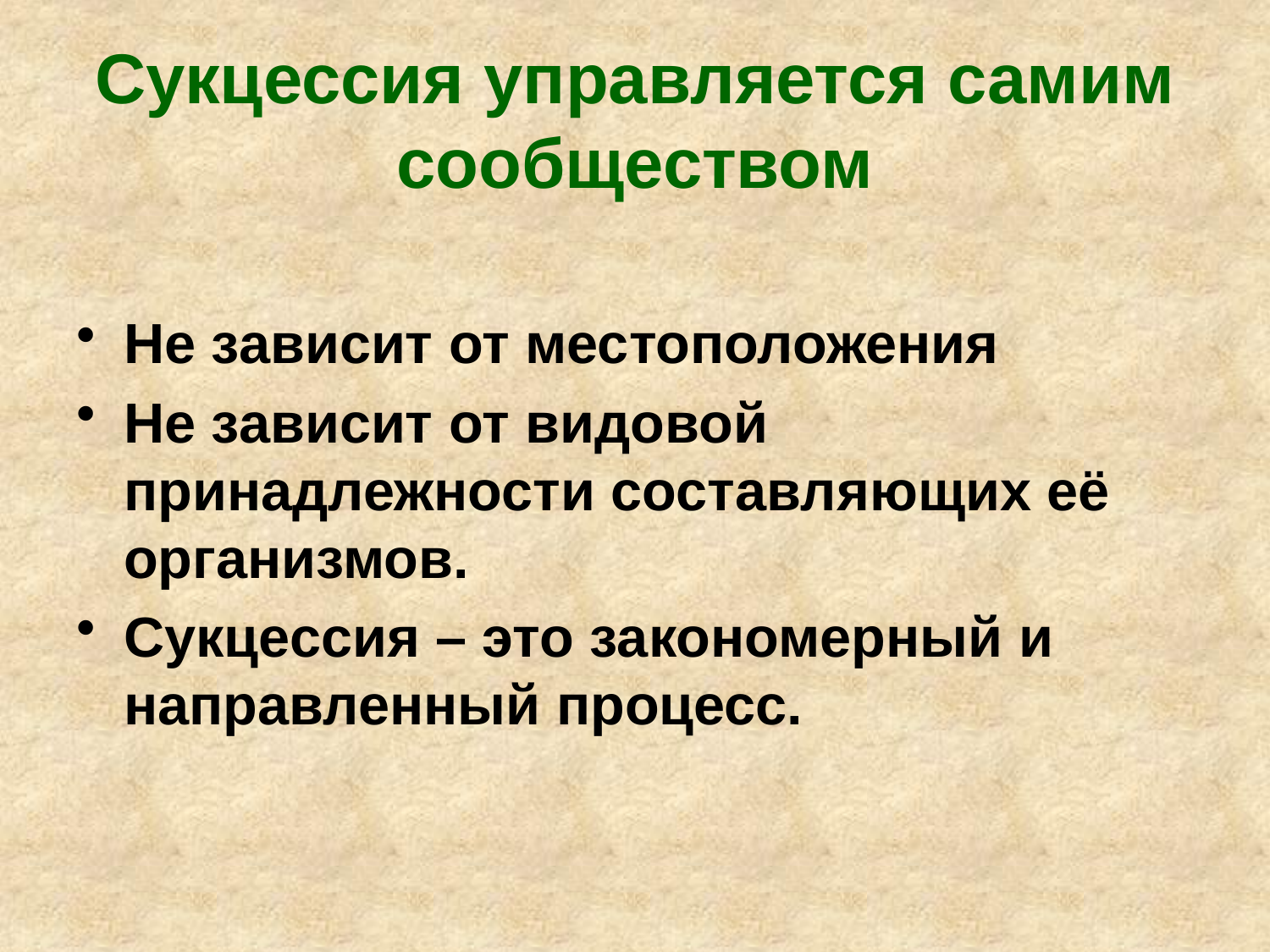

# Сукцессия управляется самим сообществом

Не зависит от местоположения
Не зависит от видовой принадлежности составляющих её организмов.
Сукцессия – это закономерный и направленный процесс.